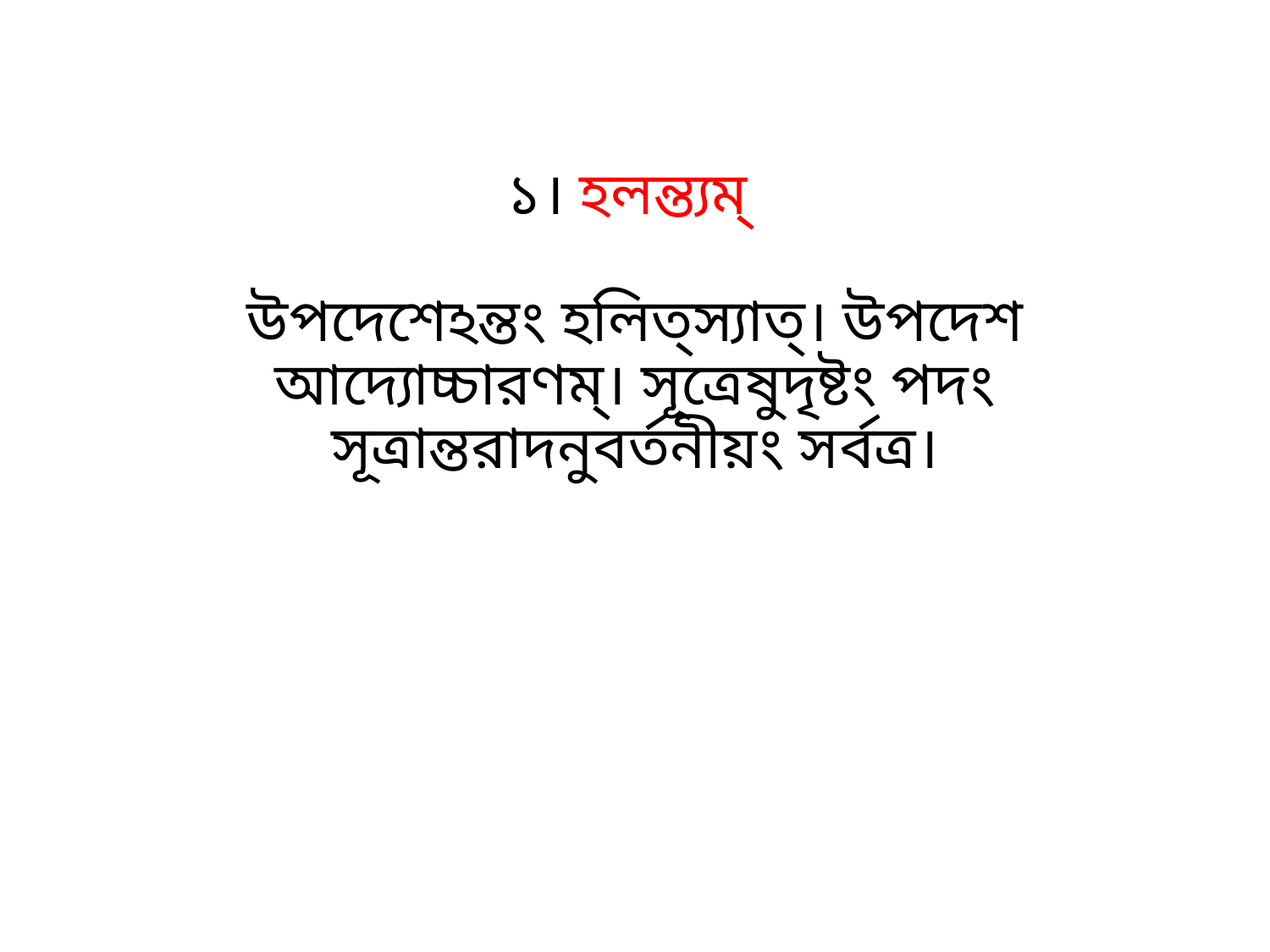

# ১। হলন্ত্যম্ উপদেশেঽন্তং হলিত্স্যাত্। উপদেশ আদ্যোচ্চারণম্। সূত্রেষুদৃষ্টং পদং সূত্রান্তরাদনুবর্তনীয়ং সর্বত্র।